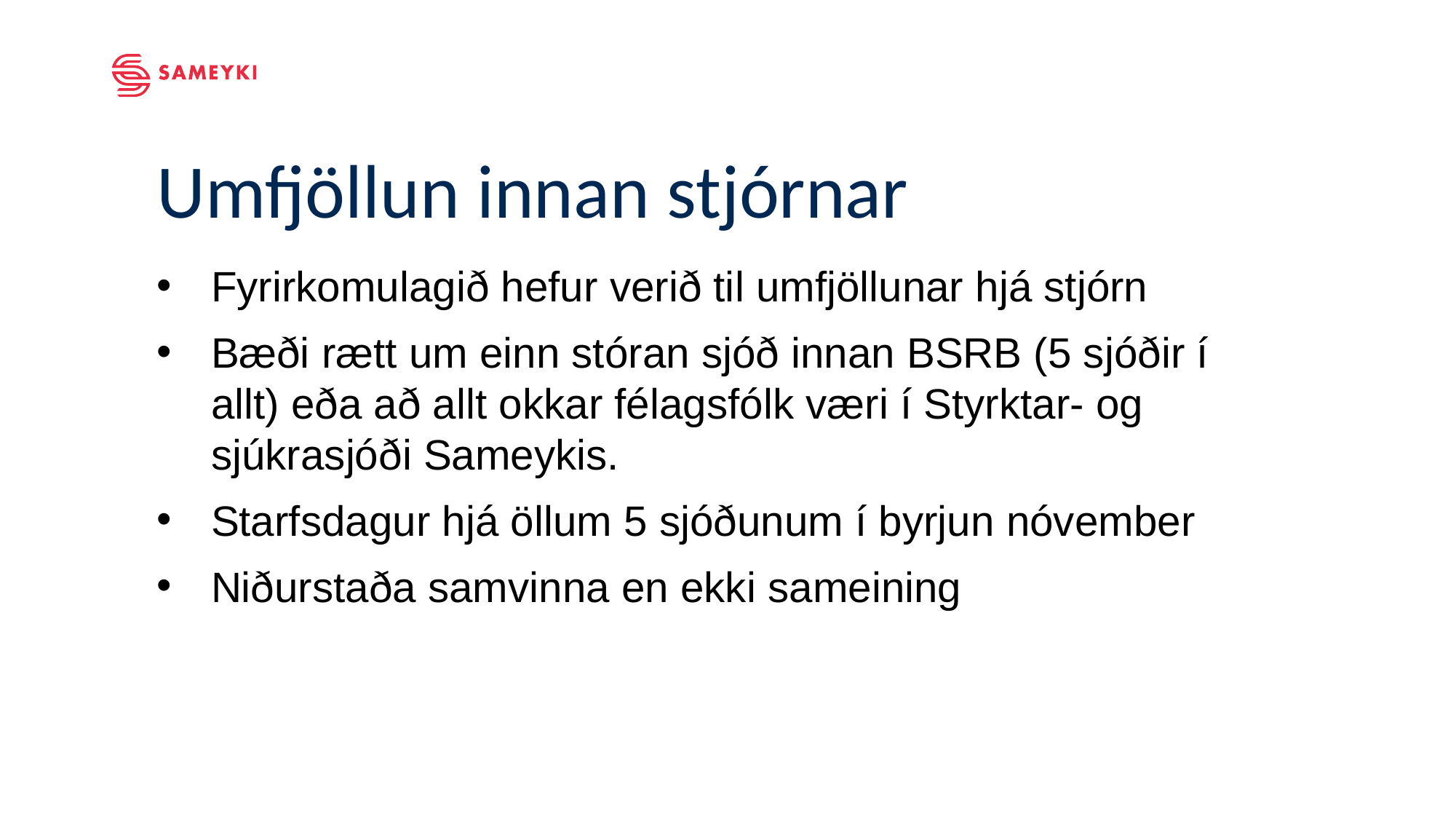

# Umfjöllun innan stjórnar
Fyrirkomulagið hefur verið til umfjöllunar hjá stjórn
Bæði rætt um einn stóran sjóð innan BSRB (5 sjóðir í allt) eða að allt okkar félagsfólk væri í Styrktar- og sjúkrasjóði Sameykis.
Starfsdagur hjá öllum 5 sjóðunum í byrjun nóvember
Niðurstaða samvinna en ekki sameining